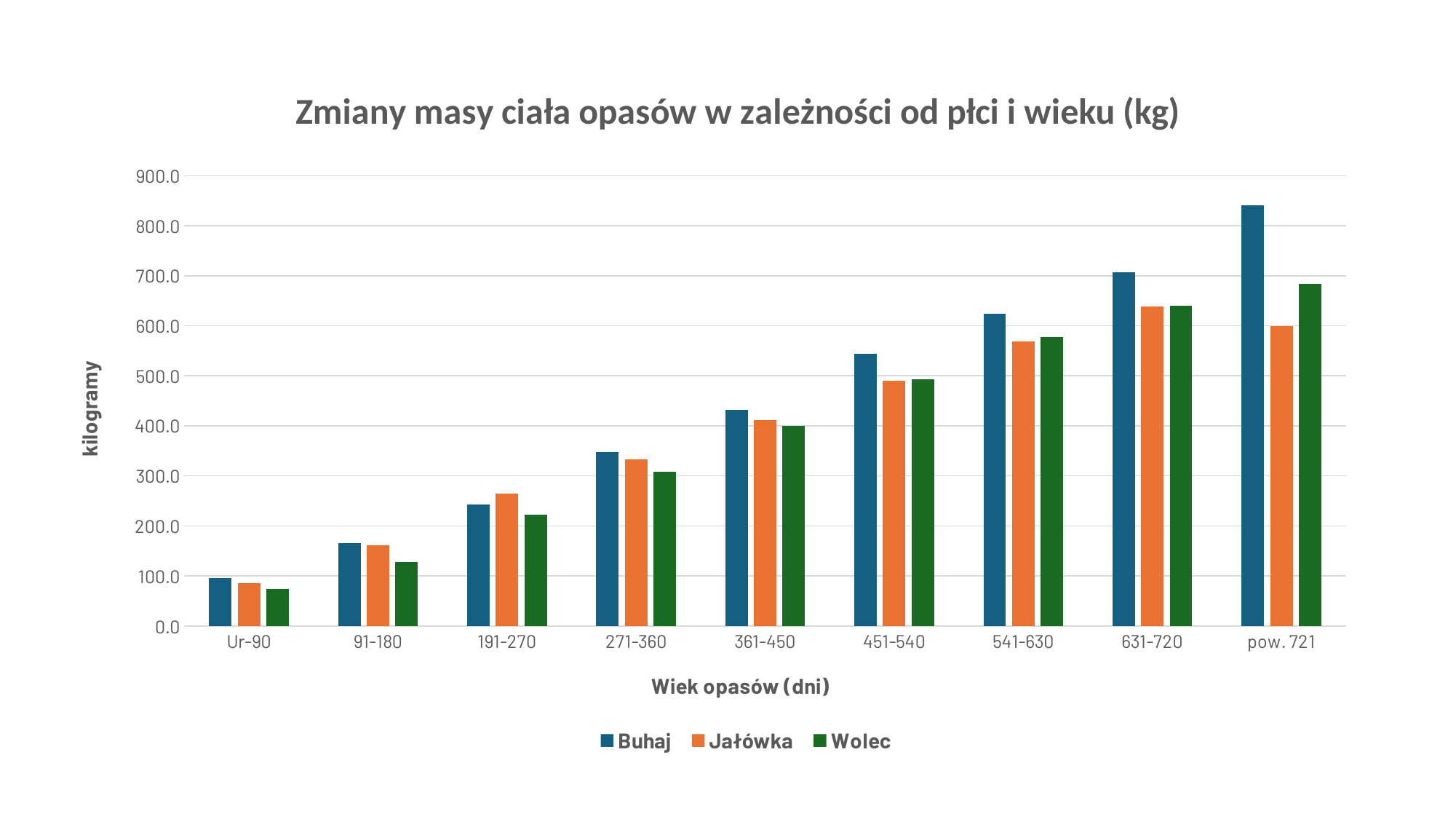

### Chart: Zmiany masy ciała opasów w zależności od płci i wieku (kg)

| Category | Buhaj | Jałówka | Wolec |
|---|---|---|---|
| Ur-90 | 95.24305555555588 | 85.24500000000012 | 74.37500000000023 |
| 91-180 | 166.07 | 160.8826086956522 | 128.25000000000068 |
| 191-270 | 242.76142857142872 | 263.81111111111125 | 221.78703703703695 |
| 271-360 | 347.96008403361327 | 332.21684587813616 | 308.24382716049354 |
| 361-450 | 432.5728155339805 | 410.8838383838384 | 400.20320855614966 |
| 451-540 | 543.9586206896549 | 489.62549800796796 | 493.3266331658292 |
| 541-630 | 624.4847161572051 | 569.451219512195 | 576.8983050847456 |
| 631-720 | 706.6082474226804 | 638.3803680981595 | 640.7099999999999 |
| pow. 721 | 840.7874015748032 | 598.9999999999977 | 684.0535714285684 |